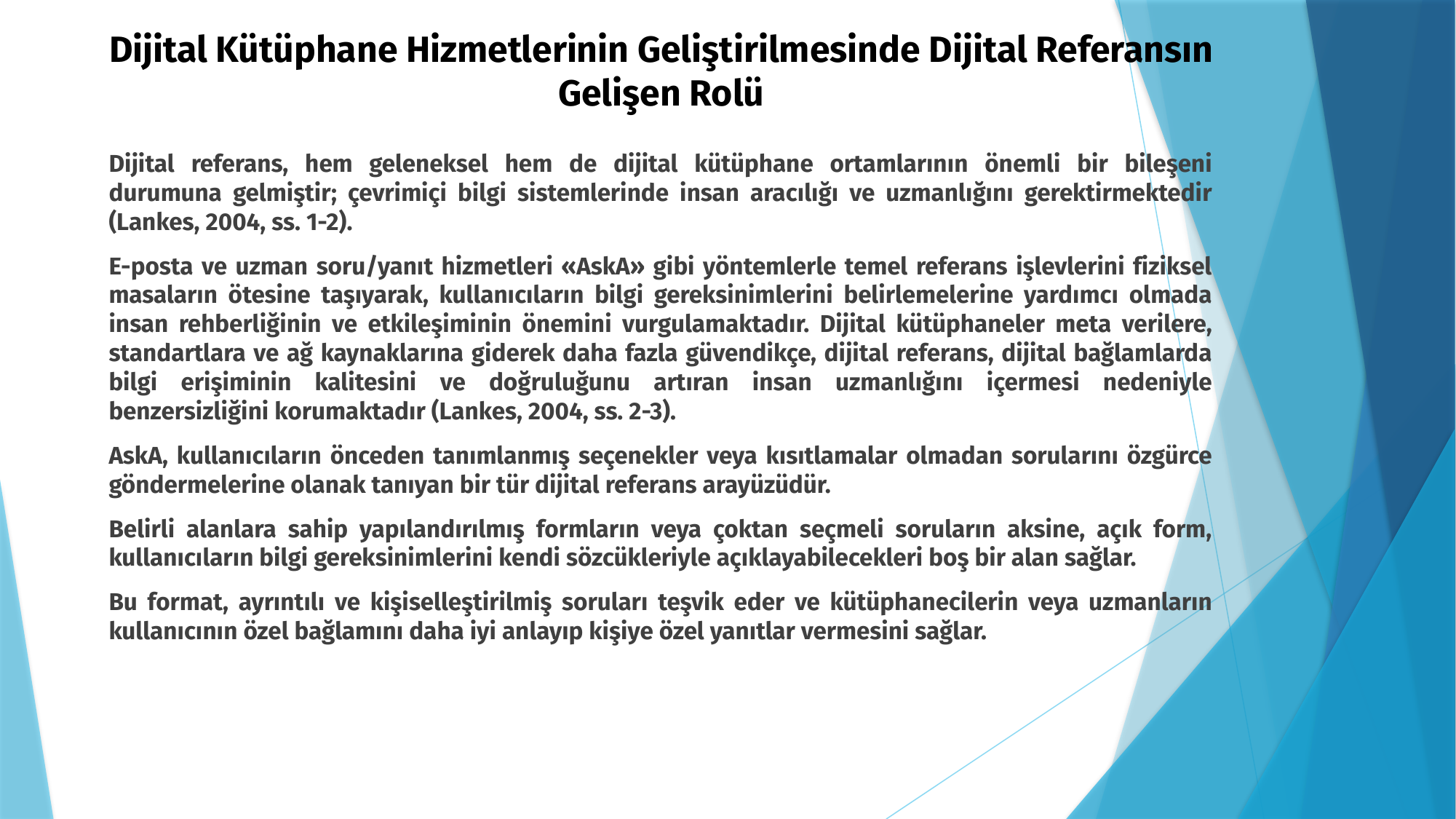

# Dijital Kütüphane Hizmetlerinin Geliştirilmesinde Dijital Referansın Gelişen Rolü
Dijital referans, hem geleneksel hem de dijital kütüphane ortamlarının önemli bir bileşeni durumuna gelmiştir; çevrimiçi bilgi sistemlerinde insan aracılığı ve uzmanlığını gerektirmektedir (Lankes, 2004, ss. 1-2).
E-posta ve uzman soru/yanıt hizmetleri «AskA» gibi yöntemlerle temel referans işlevlerini fiziksel masaların ötesine taşıyarak, kullanıcıların bilgi gereksinimlerini belirlemelerine yardımcı olmada insan rehberliğinin ve etkileşiminin önemini vurgulamaktadır. Dijital kütüphaneler meta verilere, standartlara ve ağ kaynaklarına giderek daha fazla güvendikçe, dijital referans, dijital bağlamlarda bilgi erişiminin kalitesini ve doğruluğunu artıran insan uzmanlığını içermesi nedeniyle benzersizliğini korumaktadır (Lankes, 2004, ss. 2-3).
AskA, kullanıcıların önceden tanımlanmış seçenekler veya kısıtlamalar olmadan sorularını özgürce göndermelerine olanak tanıyan bir tür dijital referans arayüzüdür.
Belirli alanlara sahip yapılandırılmış formların veya çoktan seçmeli soruların aksine, açık form, kullanıcıların bilgi gereksinimlerini kendi sözcükleriyle açıklayabilecekleri boş bir alan sağlar.
Bu format, ayrıntılı ve kişiselleştirilmiş soruları teşvik eder ve kütüphanecilerin veya uzmanların kullanıcının özel bağlamını daha iyi anlayıp kişiye özel yanıtlar vermesini sağlar.